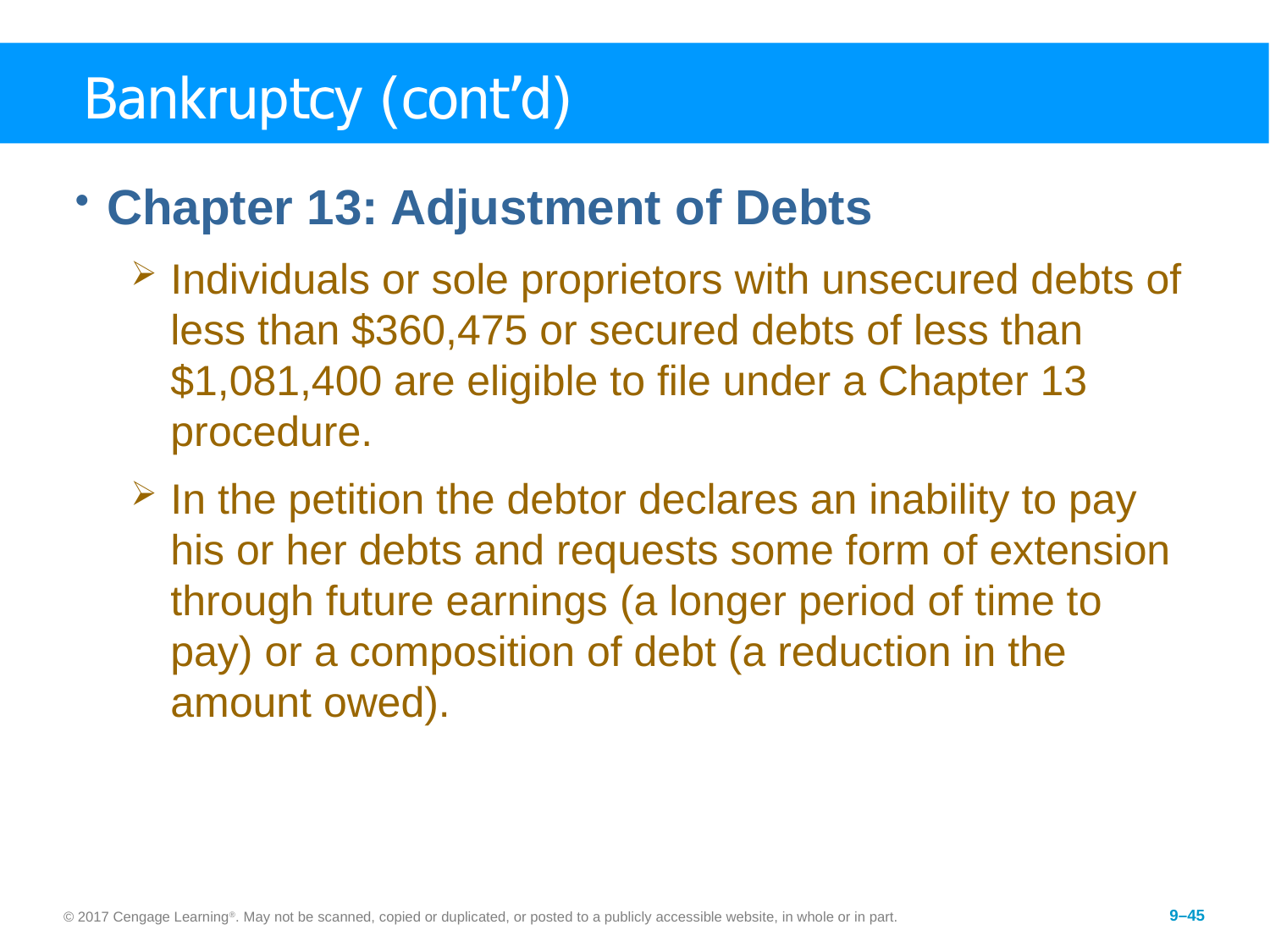

# Bankruptcy (cont’d)
Chapter 13: Adjustment of Debts
Individuals or sole proprietors with unsecured debts of less than $360,475 or secured debts of less than $1,081,400 are eligible to file under a Chapter 13 procedure.
In the petition the debtor declares an inability to pay his or her debts and requests some form of extension through future earnings (a longer period of time to pay) or a composition of debt (a reduction in the amount owed).
© 2017 Cengage Learning®. May not be scanned, copied or duplicated, or posted to a publicly accessible website, in whole or in part.
9–45